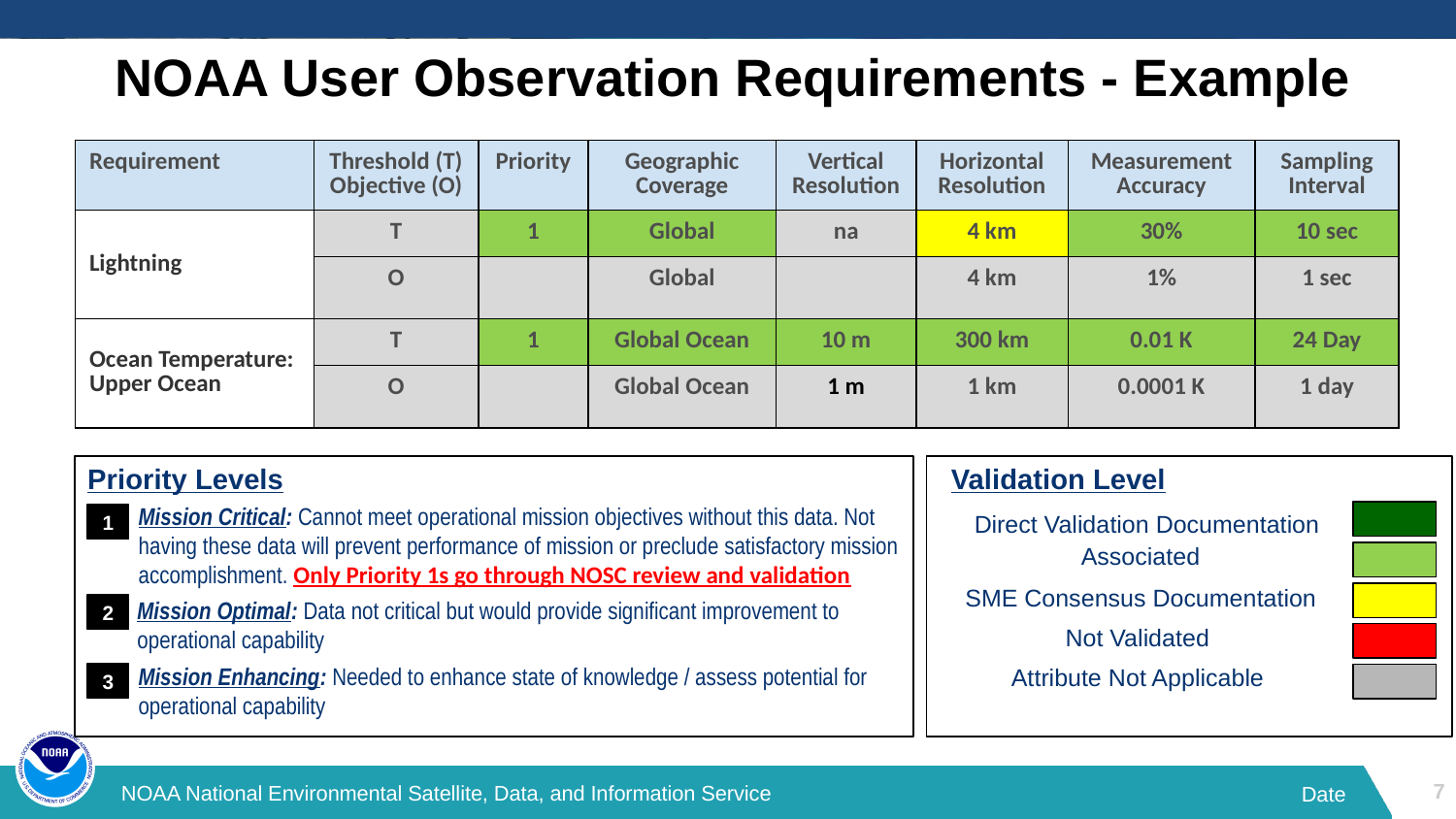

# NOAA User Observation Requirements - Example
| Requirement | Threshold (T) Objective (O) | Priority | Geographic Coverage | Vertical Resolution | Horizontal Resolution | Measurement Accuracy | Sampling Interval |
| --- | --- | --- | --- | --- | --- | --- | --- |
| Lightning | T | 1 | Global | na | 4 km | 30% | 10 sec |
|  | O |  | Global |  | 4 km | 1% | 1 sec |
| Ocean Temperature: Upper Ocean | T | 1 | Global Ocean | 10 m | 300 km | 0.01 K | 24 Day |
|  | O |  | Global Ocean | 1 m | 1 km | 0.0001 K | 1 day |
Priority Levels
Validation Level

Mission Critical: Cannot meet operational mission objectives without this data. Not having these data will prevent performance of mission or preclude satisfactory mission accomplishment. Only Priority 1s go through NOSC review and validation

1
Direct Validation Documentation
Associated

SME Consensus Documentation
Mission Optimal: Data not critical but would provide significant improvement to operational capability

2
Not Validated

Mission Enhancing: Needed to enhance state of knowledge / assess potential for operational capability
Attribute Not Applicable
3